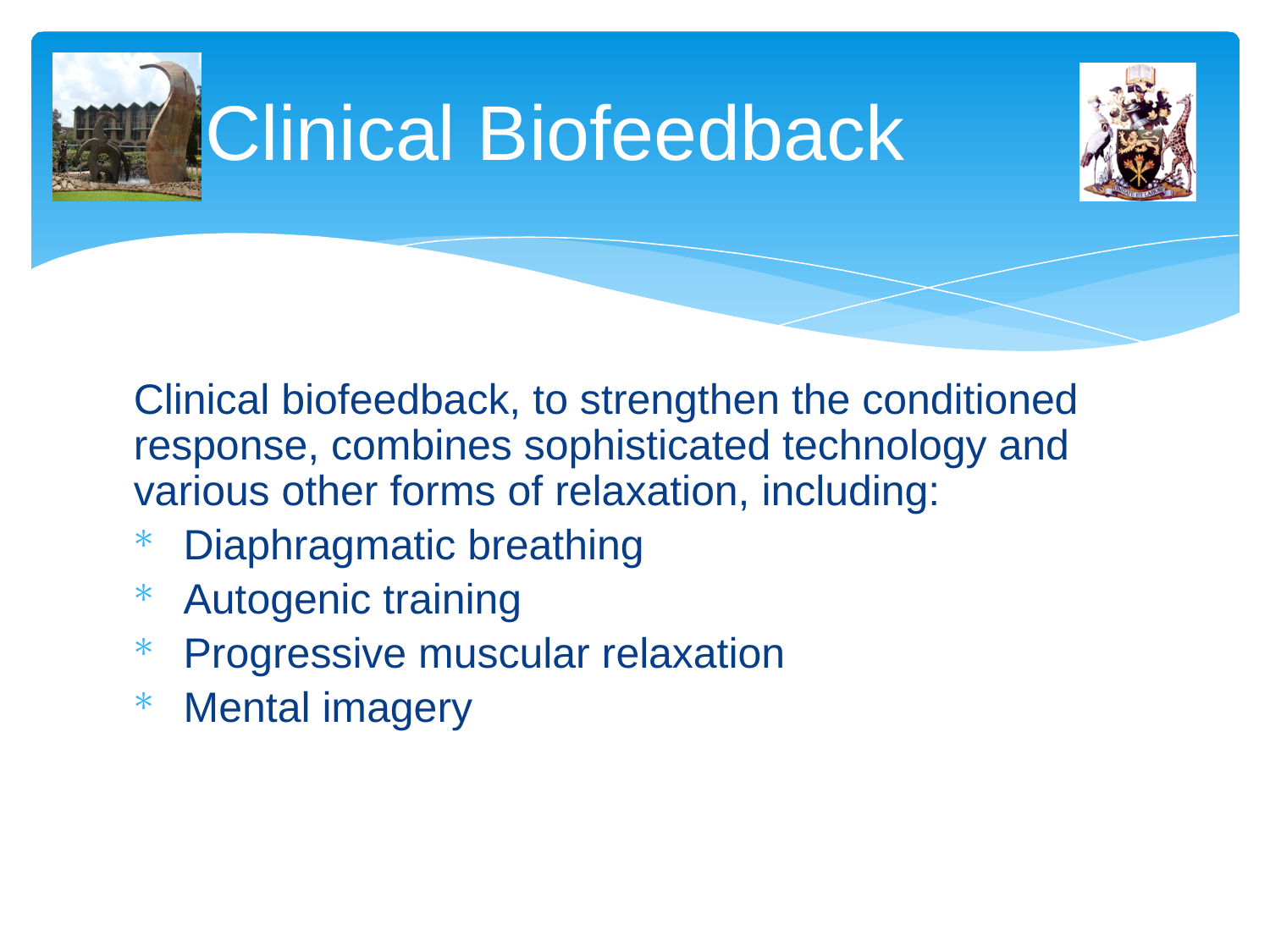

# Clinical Biofeedback
Clinical biofeedback, to strengthen the conditioned response, combines sophisticated technology and various other forms of relaxation, including:
 Diaphragmatic breathing
 Autogenic training
 Progressive muscular relaxation
 Mental imagery